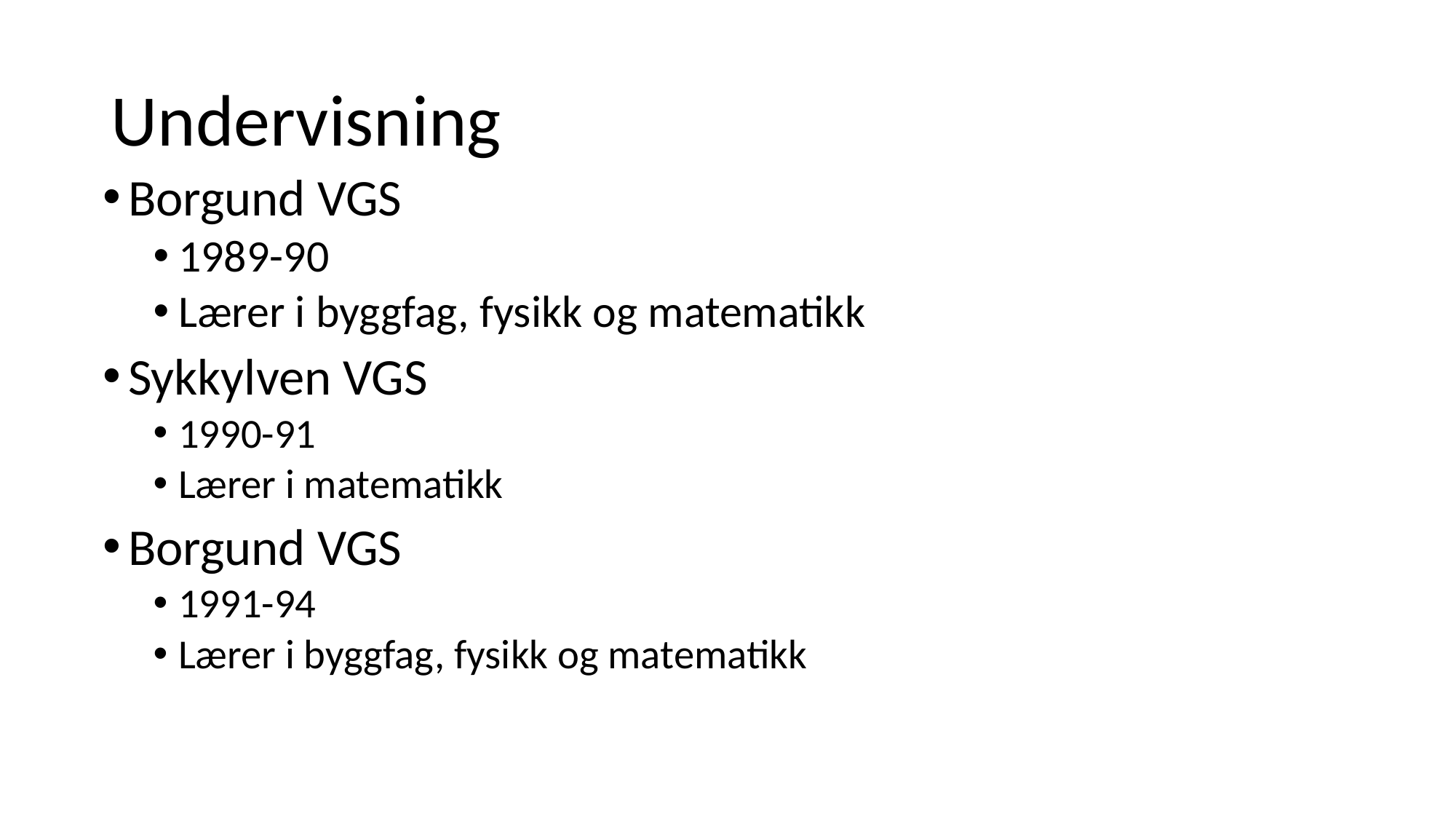

# Undervisning
Borgund VGS
1989-90
Lærer i byggfag, fysikk og matematikk
Sykkylven VGS
1990-91
Lærer i matematikk
Borgund VGS
1991-94
Lærer i byggfag, fysikk og matematikk